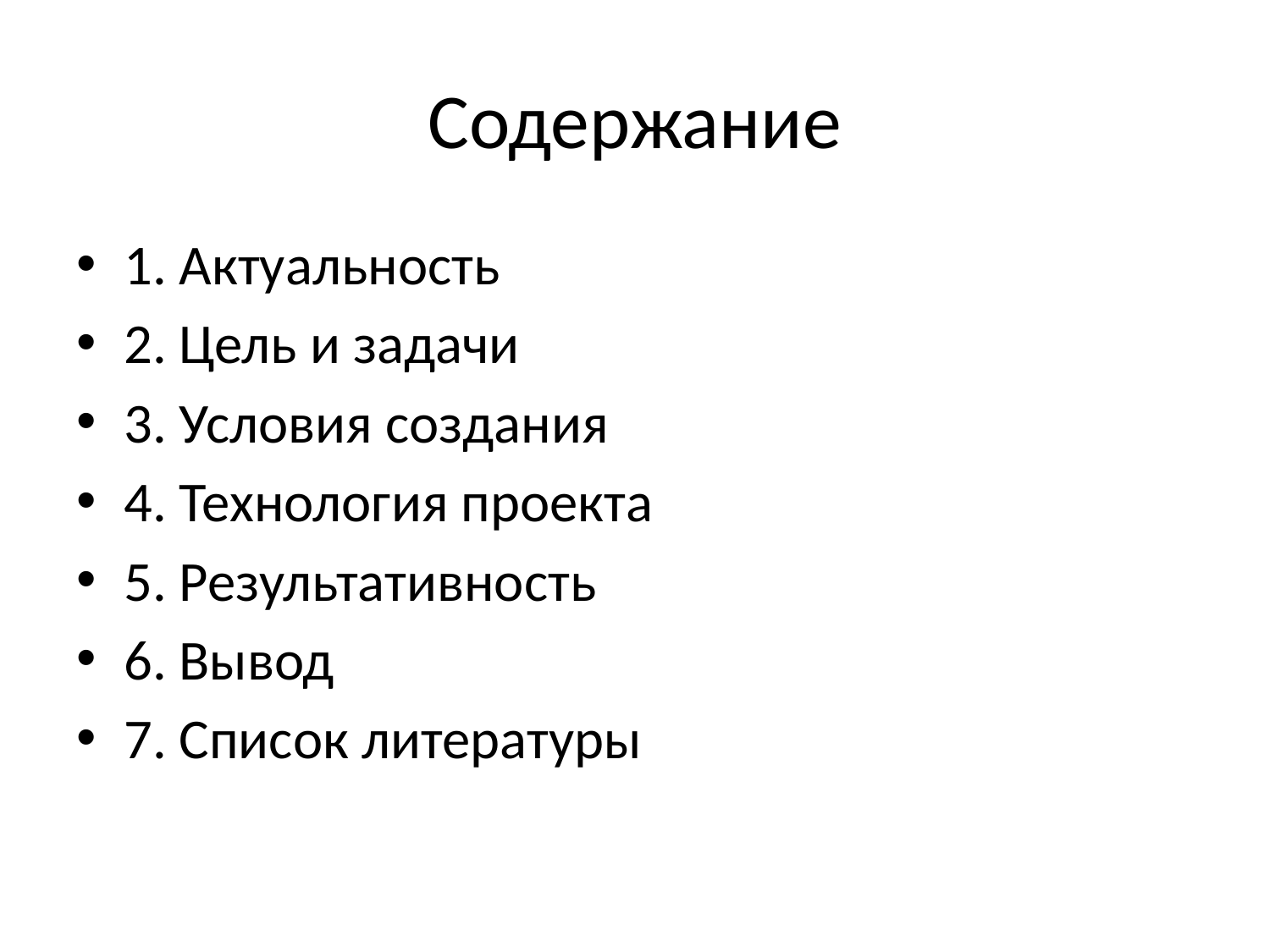

# Содержание
1. Актуальность
2. Цель и задачи
3. Условия создания
4. Технология проекта
5. Результативность
6. Вывод
7. Список литературы